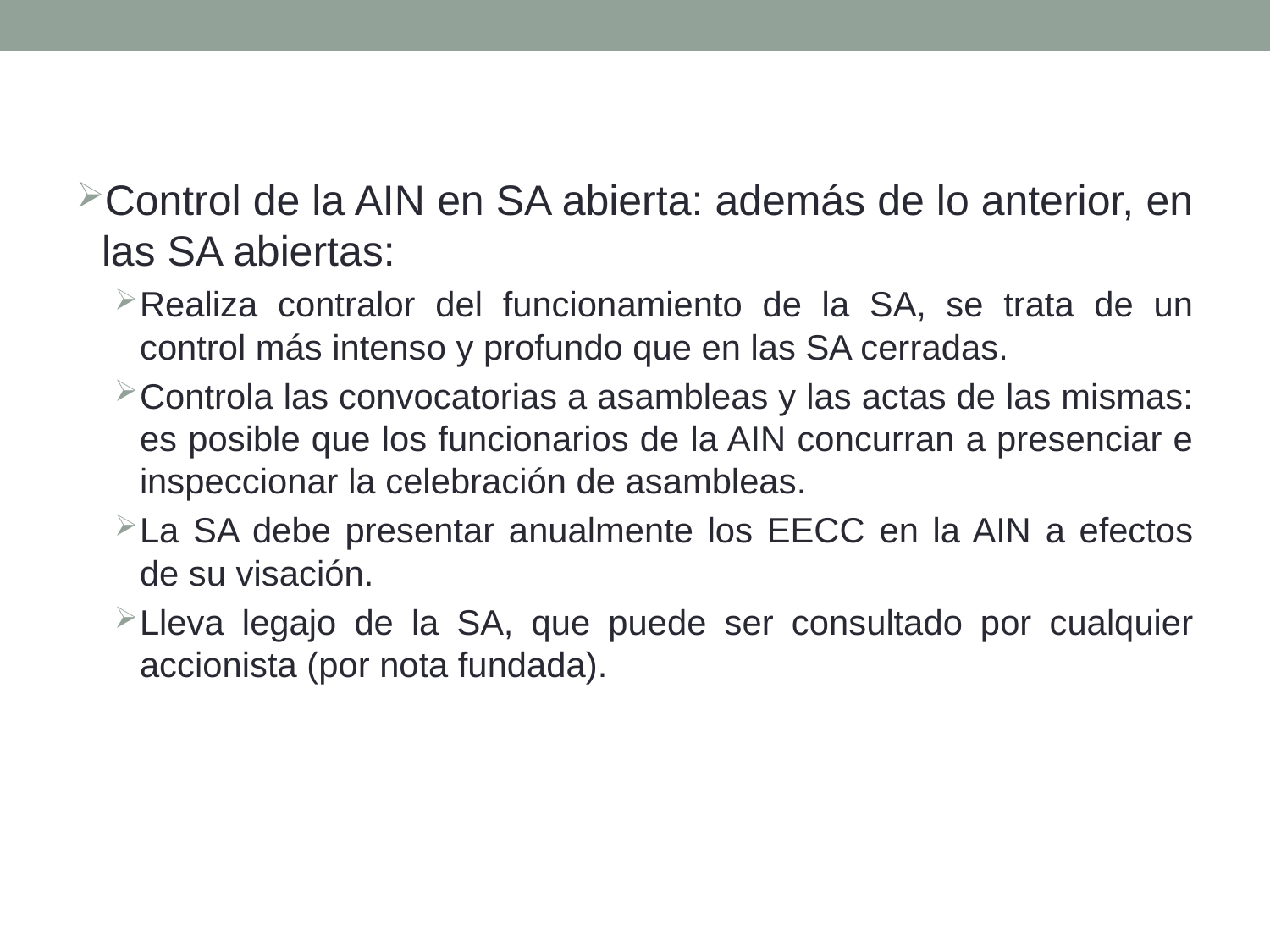

Control de la AIN en SA abierta: además de lo anterior, en las SA abiertas:
Realiza contralor del funcionamiento de la SA, se trata de un control más intenso y profundo que en las SA cerradas.
Controla las convocatorias a asambleas y las actas de las mismas: es posible que los funcionarios de la AIN concurran a presenciar e inspeccionar la celebración de asambleas.
La SA debe presentar anualmente los EECC en la AIN a efectos de su visación.
Lleva legajo de la SA, que puede ser consultado por cualquier accionista (por nota fundada).